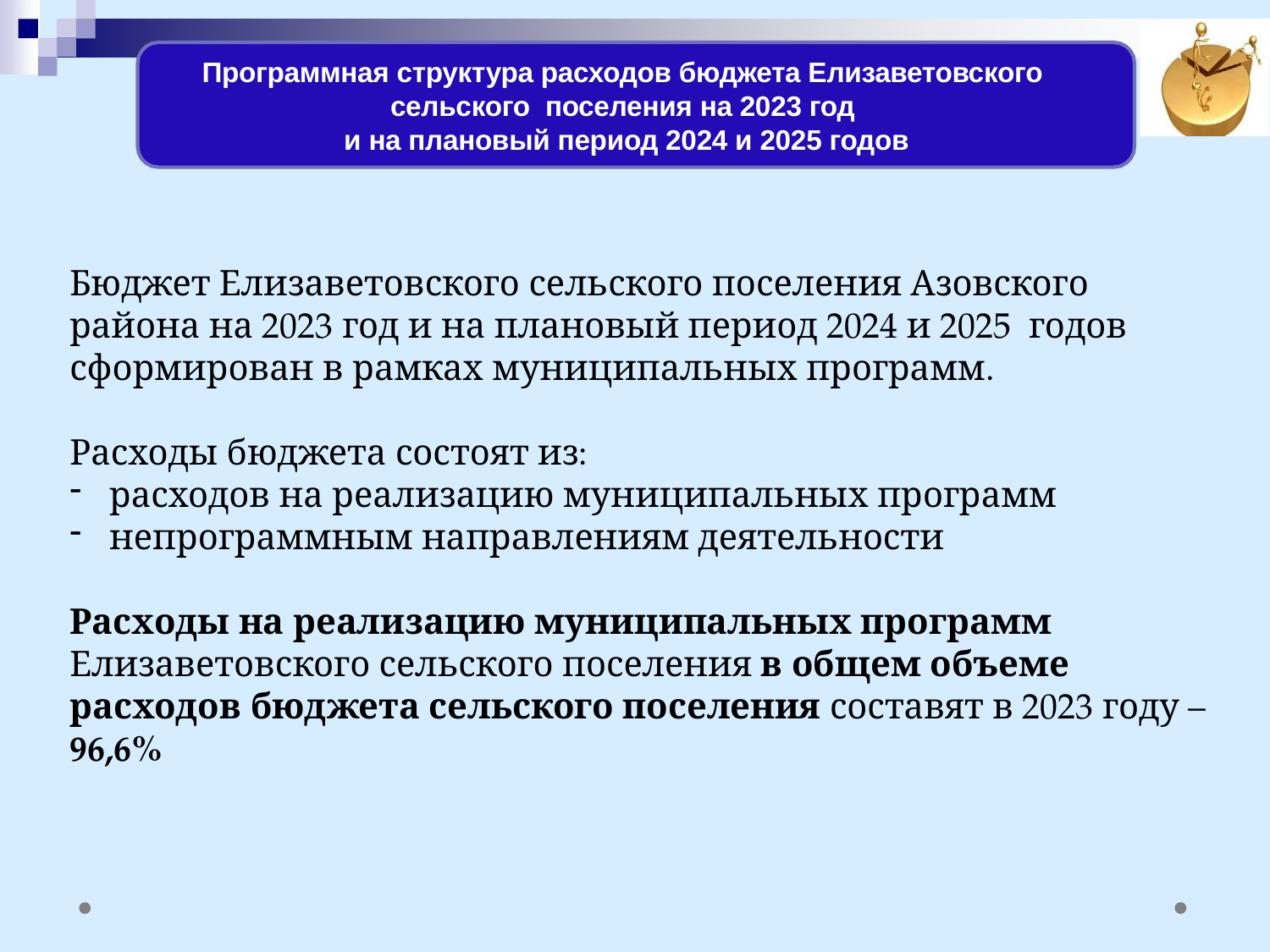

Программная структура расходов бюджета Елизаветовского сельского  поселения на 2023 год
 и на плановый период 2024 и 2025 годов

Бюджет Елизаветовского сельского поселения Азовского района на 2023 год и на плановый период 2024 и 2025  годов сформирован в рамках муниципальных программ.

Расходы бюджета состоят из:
расходов на реализацию муниципальных программ
непрограммным направлениям деятельности

Расходы на реализацию муниципальных программ  Елизаветовского сельского поселения в общем объеме расходов бюджета сельского поселения составят в 2023 году – 96,6%